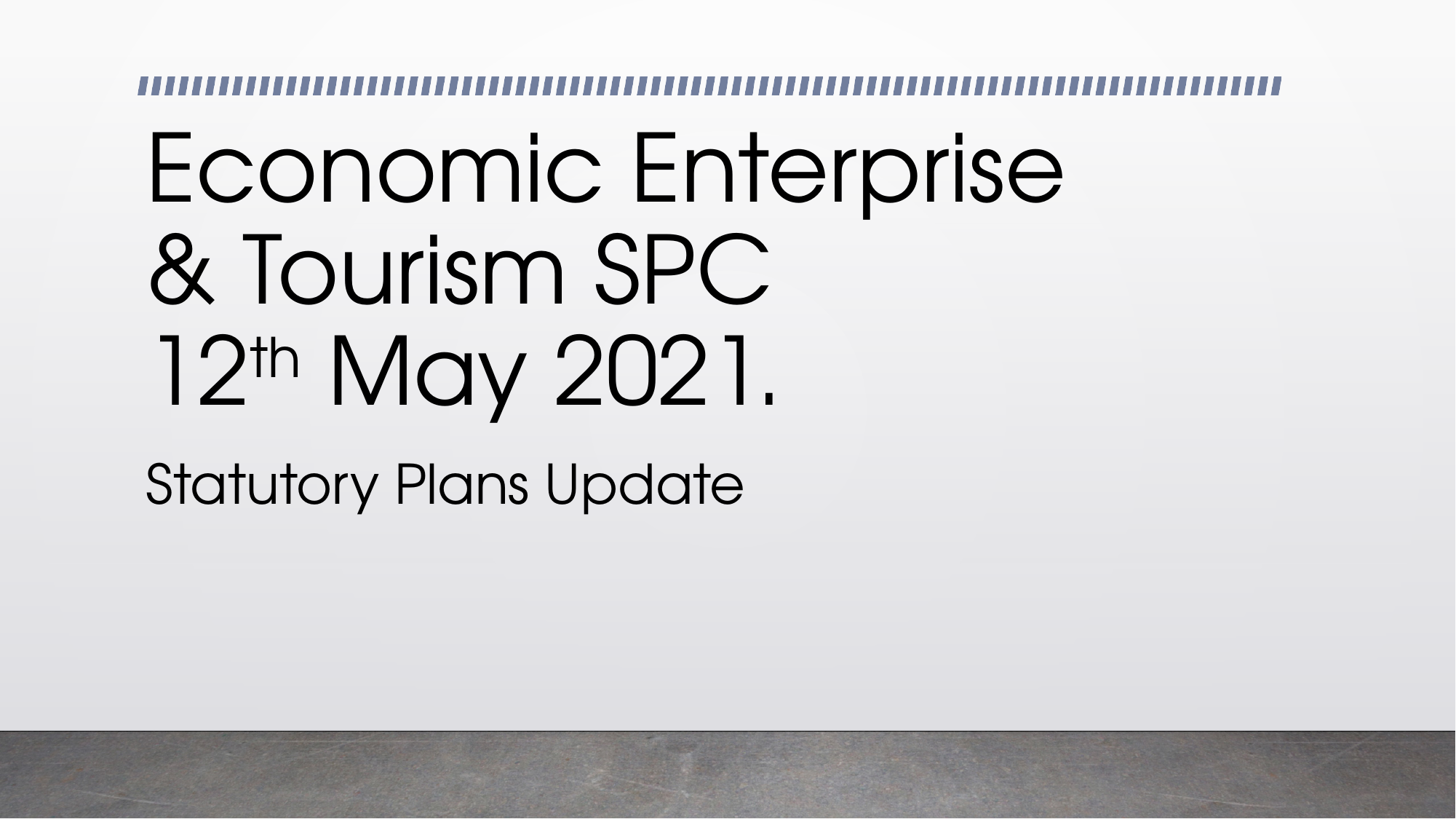

# Economic Enterprise & Tourism SPC 12th May 2021.
Statutory Plans Update